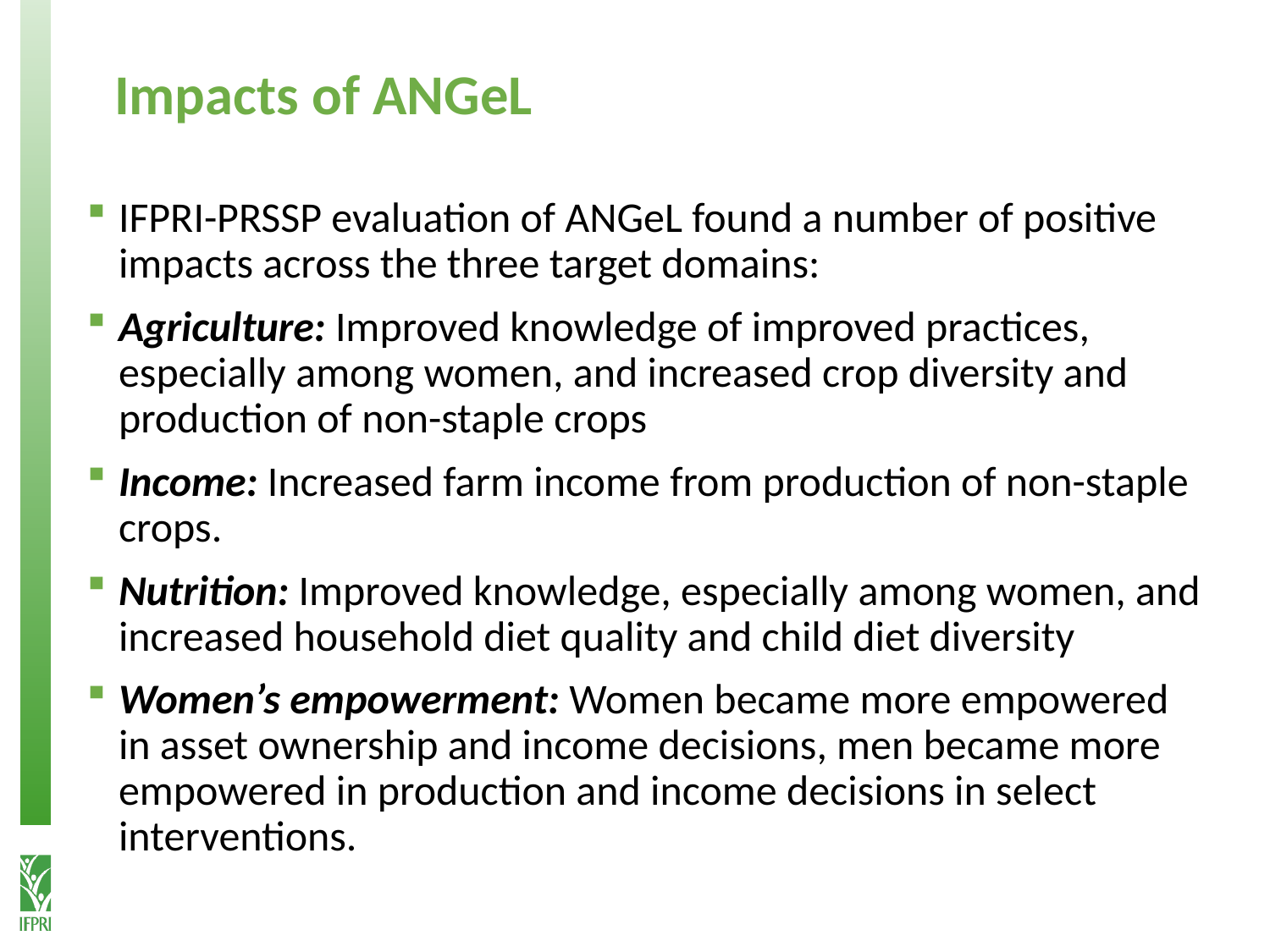

# Impacts of ANGeL
IFPRI-PRSSP evaluation of ANGeL found a number of positive impacts across the three target domains:
Agriculture: Improved knowledge of improved practices, especially among women, and increased crop diversity and production of non-staple crops
Income: Increased farm income from production of non-staple crops.
Nutrition: Improved knowledge, especially among women, and increased household diet quality and child diet diversity
Women’s empowerment: Women became more empowered in asset ownership and income decisions, men became more empowered in production and income decisions in select interventions.